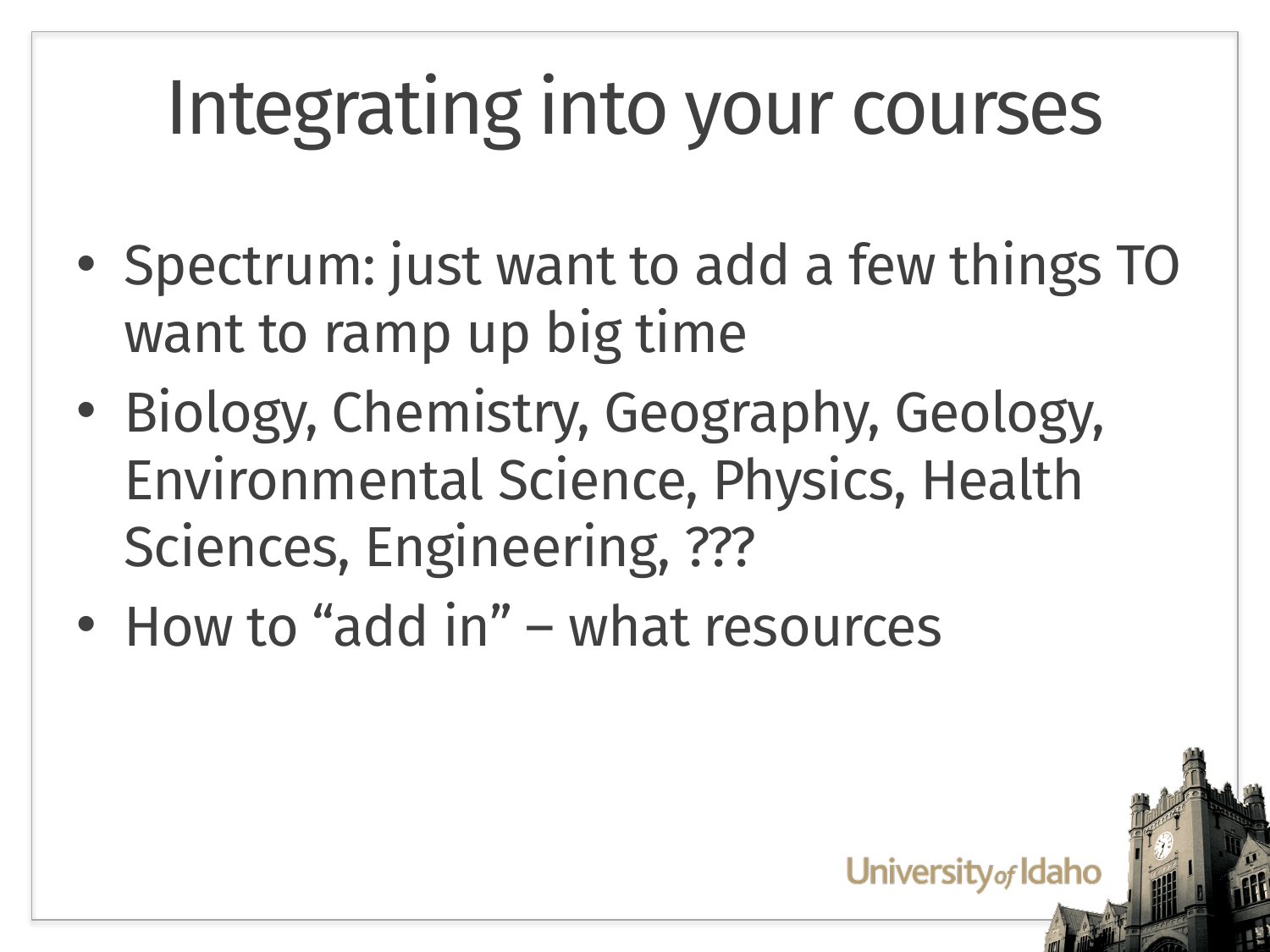

# Integrating into your courses
Spectrum: just want to add a few things TO want to ramp up big time
Biology, Chemistry, Geography, Geology, Environmental Science, Physics, Health Sciences, Engineering, ???
How to “add in” – what resources